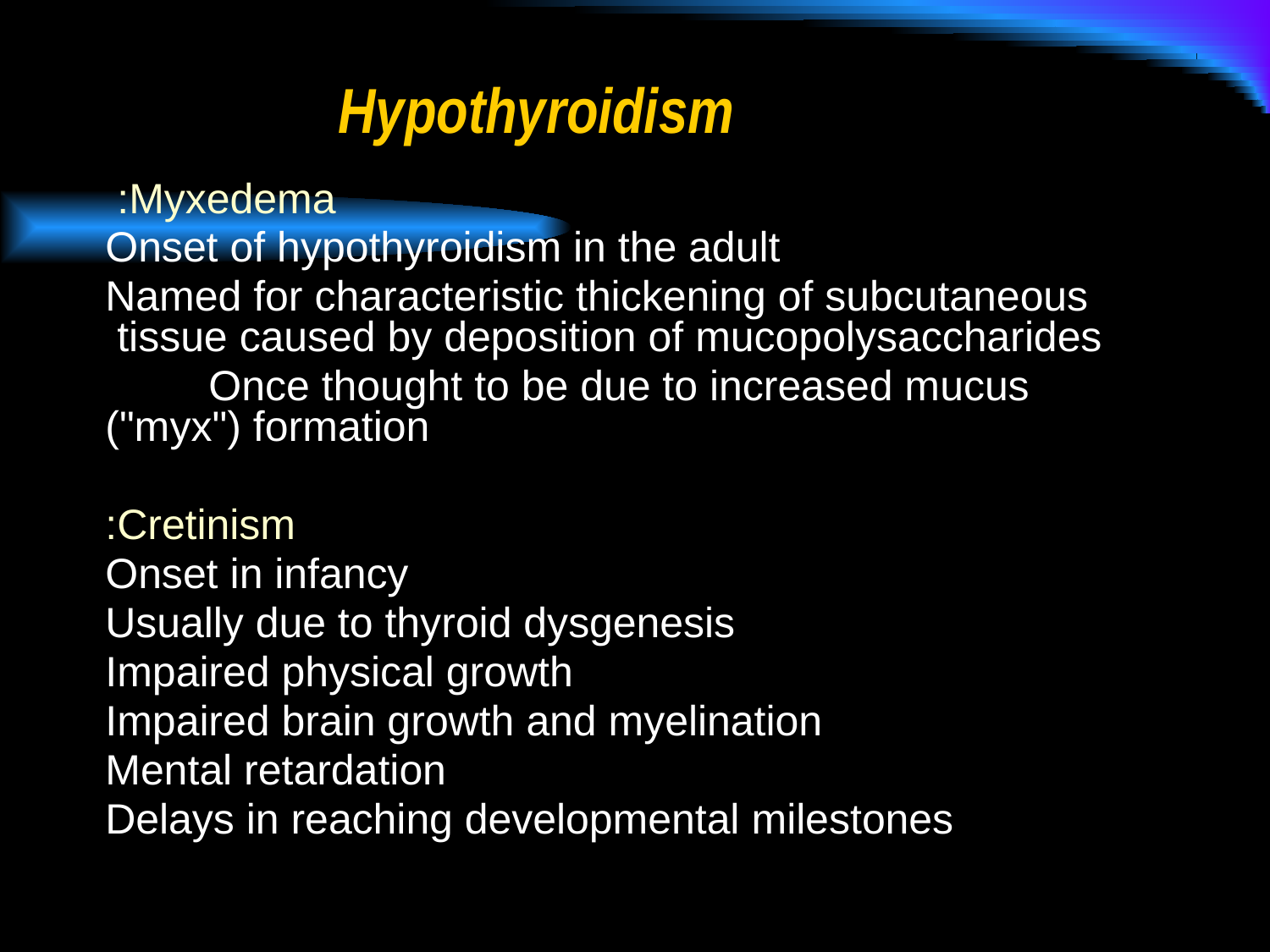

# Hypothyroidism
Myxedema:
	Onset of hypothyroidism in the adult
	Named for characteristic thickening of subcutaneous tissue caused by deposition of mucopolysaccharides
	Once thought to be due to increased mucus 		("myx") formation

Cretinism:
	Onset in infancy
	Usually due to thyroid dysgenesis
	Impaired physical growth
	Impaired brain growth and myelination
	Mental retardation
	Delays in reaching developmental milestones